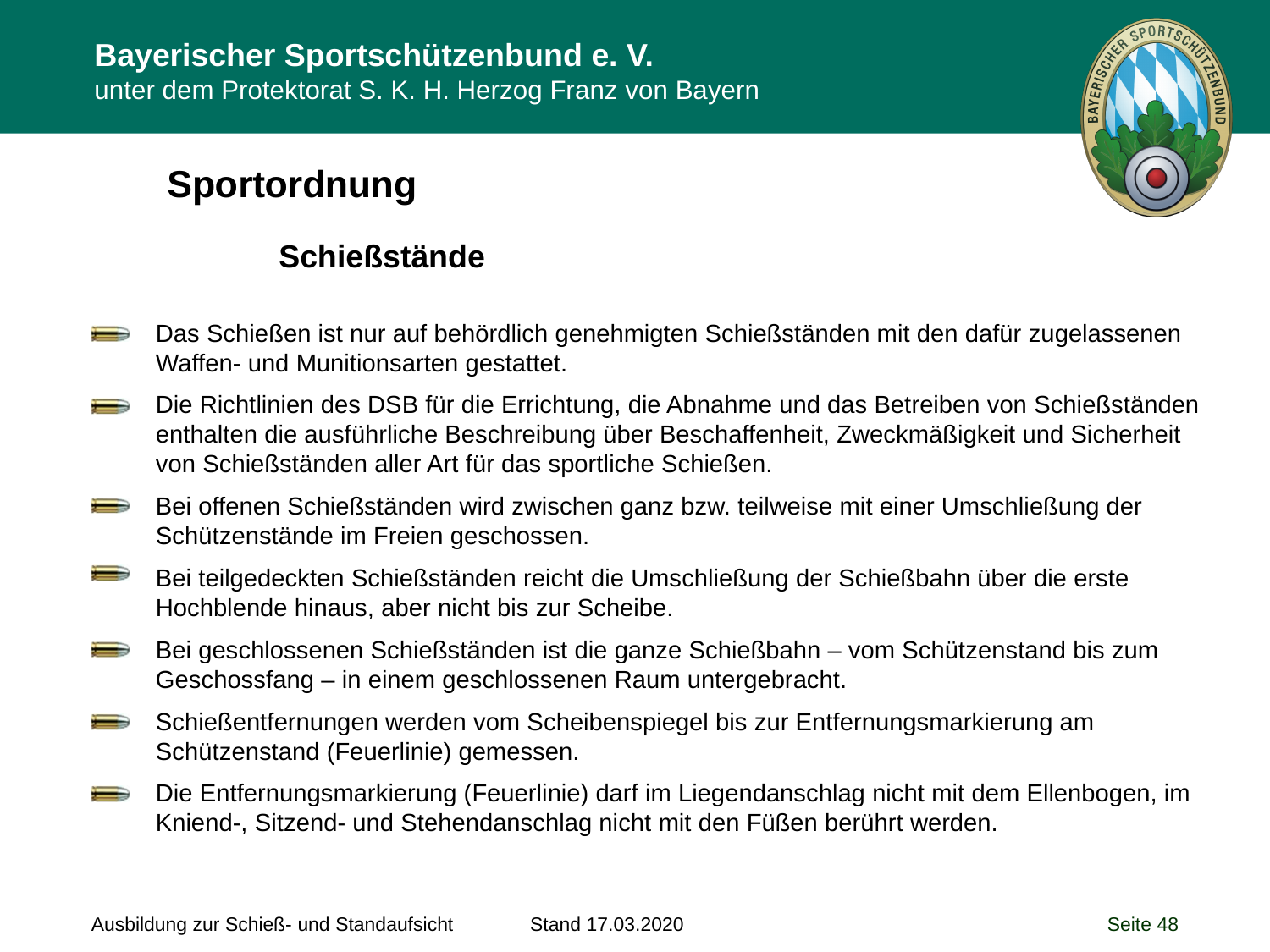

Sportordnung
Schießstände

Das Schießen ist nur auf behördlich genehmigten Schießständen mit den dafür zugelassenen Waffen- und Munitionsarten gestattet.
Die Richtlinien des DSB für die Errichtung, die Abnahme und das Betreiben von Schießständen enthalten die ausführliche Beschreibung über Beschaffenheit, Zweckmäßigkeit und Sicherheit von Schießständen aller Art für das sportliche Schießen.
Bei offenen Schießständen wird zwischen ganz bzw. teilweise mit einer Umschließung der Schützenstände im Freien geschossen.
Bei teilgedeckten Schießständen reicht die Umschließung der Schießbahn über die erste Hochblende hinaus, aber nicht bis zur Scheibe.
Bei geschlossenen Schießständen ist die ganze Schießbahn – vom Schützenstand bis zum Geschossfang – in einem geschlossenen Raum untergebracht.
Schießentfernungen werden vom Scheibenspiegel bis zur Entfernungsmarkierung am Schützenstand (Feuerlinie) gemessen.
Die Entfernungsmarkierung (Feuerlinie) darf im Liegendanschlag nicht mit dem Ellenbogen, im Kniend-, Sitzend- und Stehendanschlag nicht mit den Füßen berührt werden.